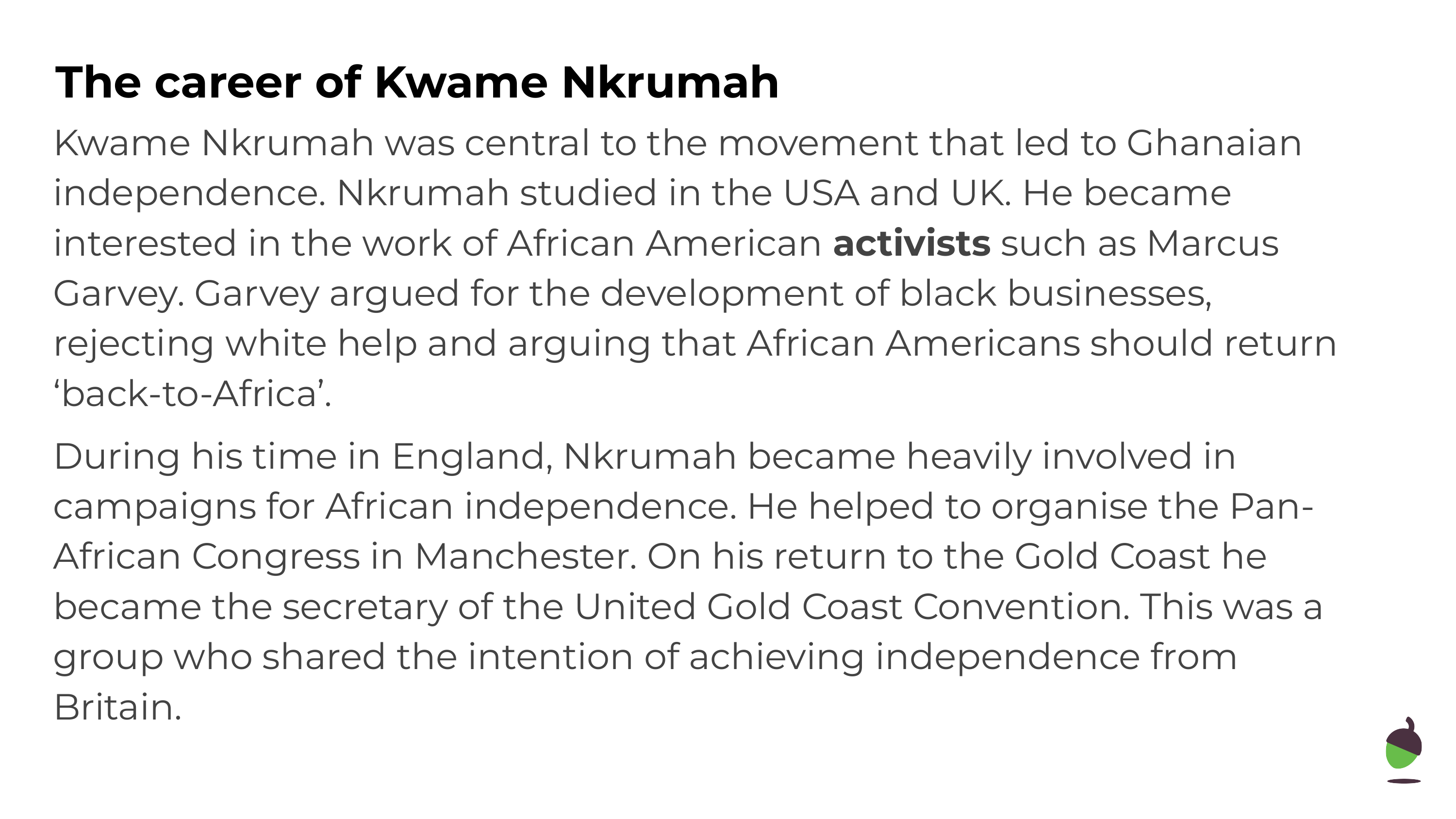

The career of Kwame Nkrumah
Kwame Nkrumah was central to the movement that led to Ghanaian independence. Nkrumah studied in the USA and UK. He became interested in the work of African American activists such as Marcus Garvey. Garvey argued for the development of black businesses, rejecting white help and arguing that African Americans should return ‘back-to-Africa’.
During his time in England, Nkrumah became heavily involved in campaigns for African independence. He helped to organise the Pan-African Congress in Manchester. On his return to the Gold Coast he became the secretary of the United Gold Coast Convention. This was a group who shared the intention of achieving independence from Britain.

4